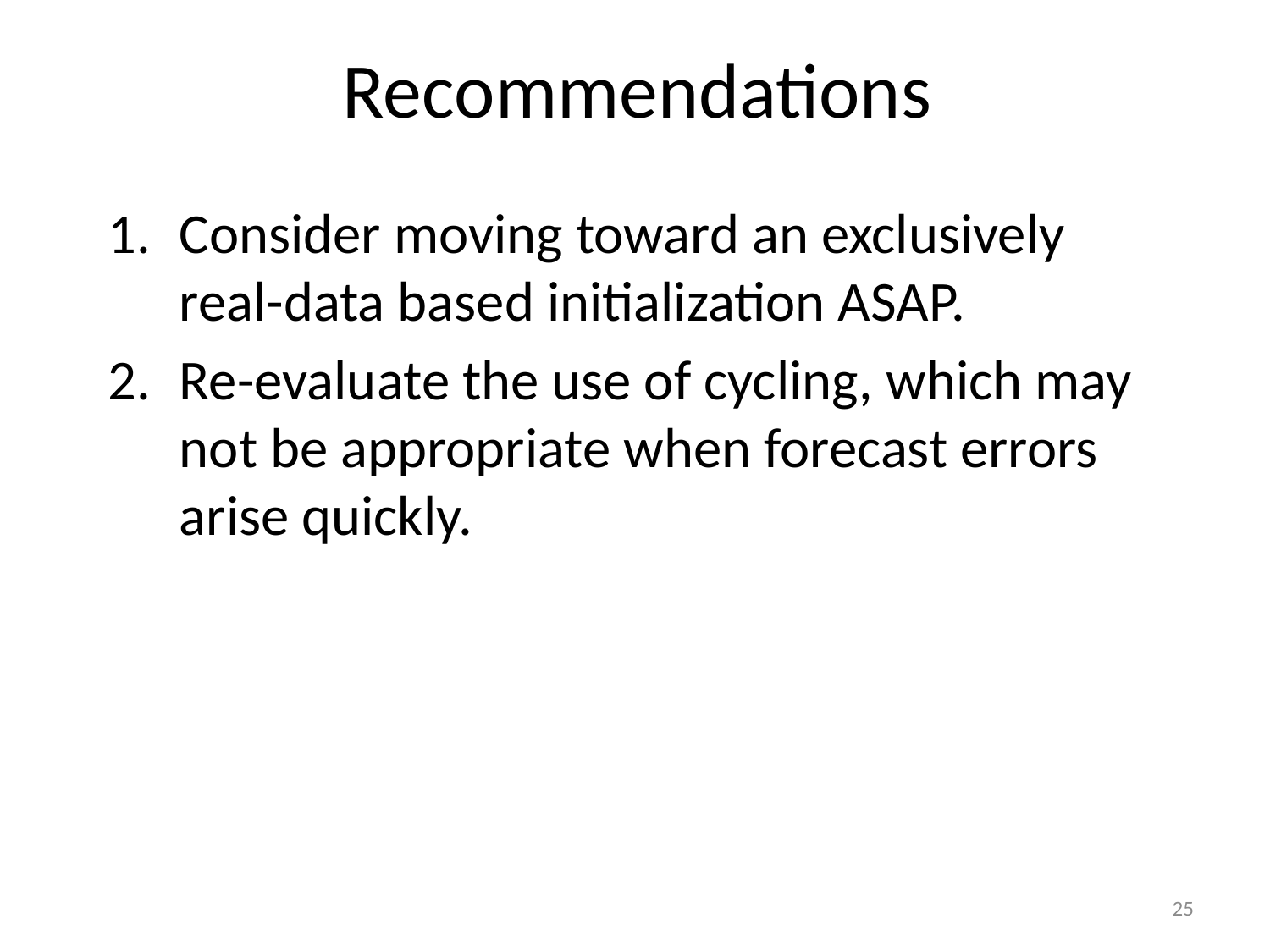

# Recommendations
Consider moving toward an exclusively real-data based initialization ASAP.
Re-evaluate the use of cycling, which may not be appropriate when forecast errors arise quickly.

25